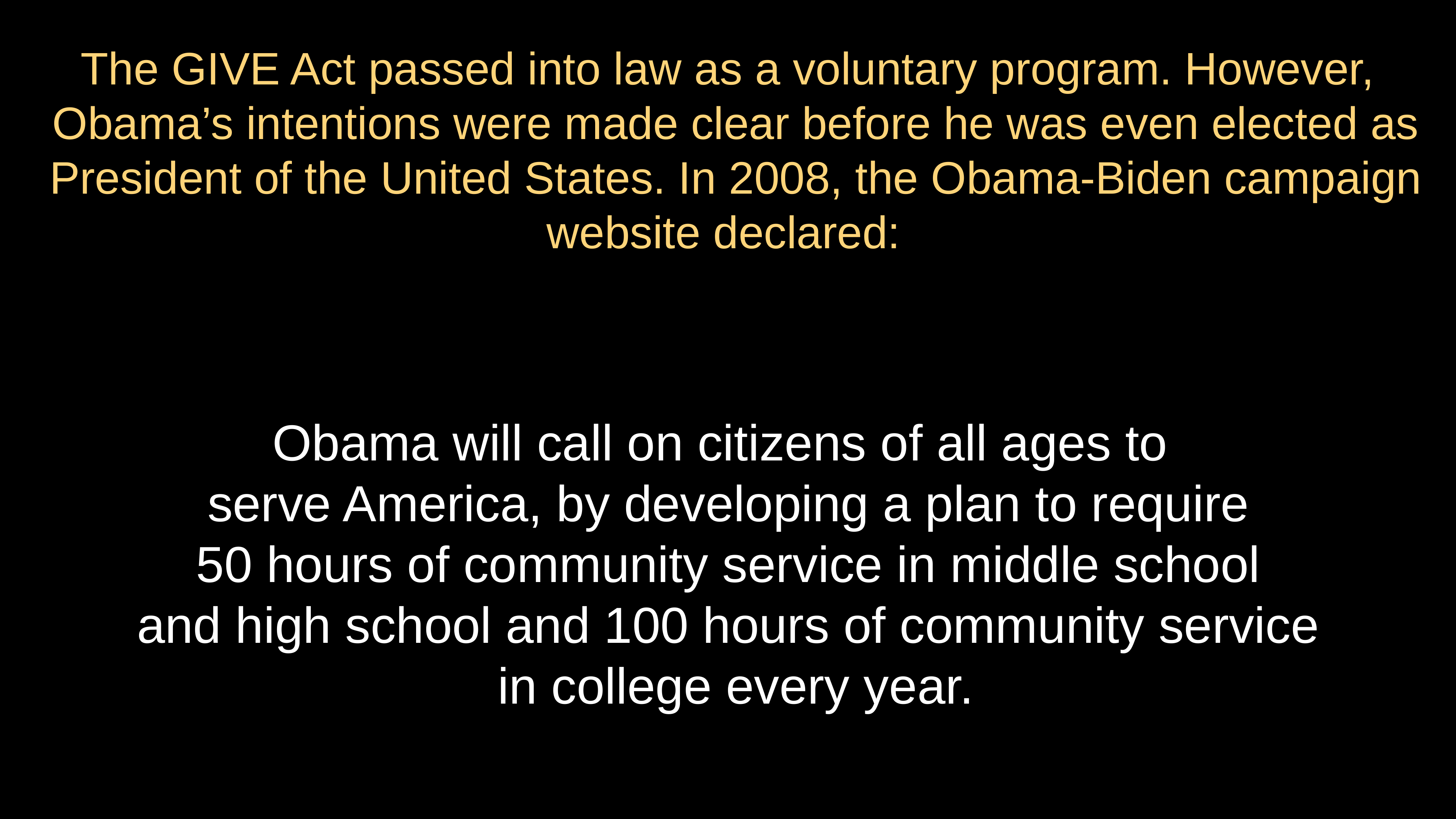

# The GIVE Act passed into law as a voluntary program. However, Obama’s intentions were made clear before he was even elected as President of the United States. In 2008, the Obama-Biden campaign website declared:

Obama will call on citizens of all ages to
serve America, by developing a plan to require
50 hours of community service in middle school
and high school and 100 hours of community service
in college every year.